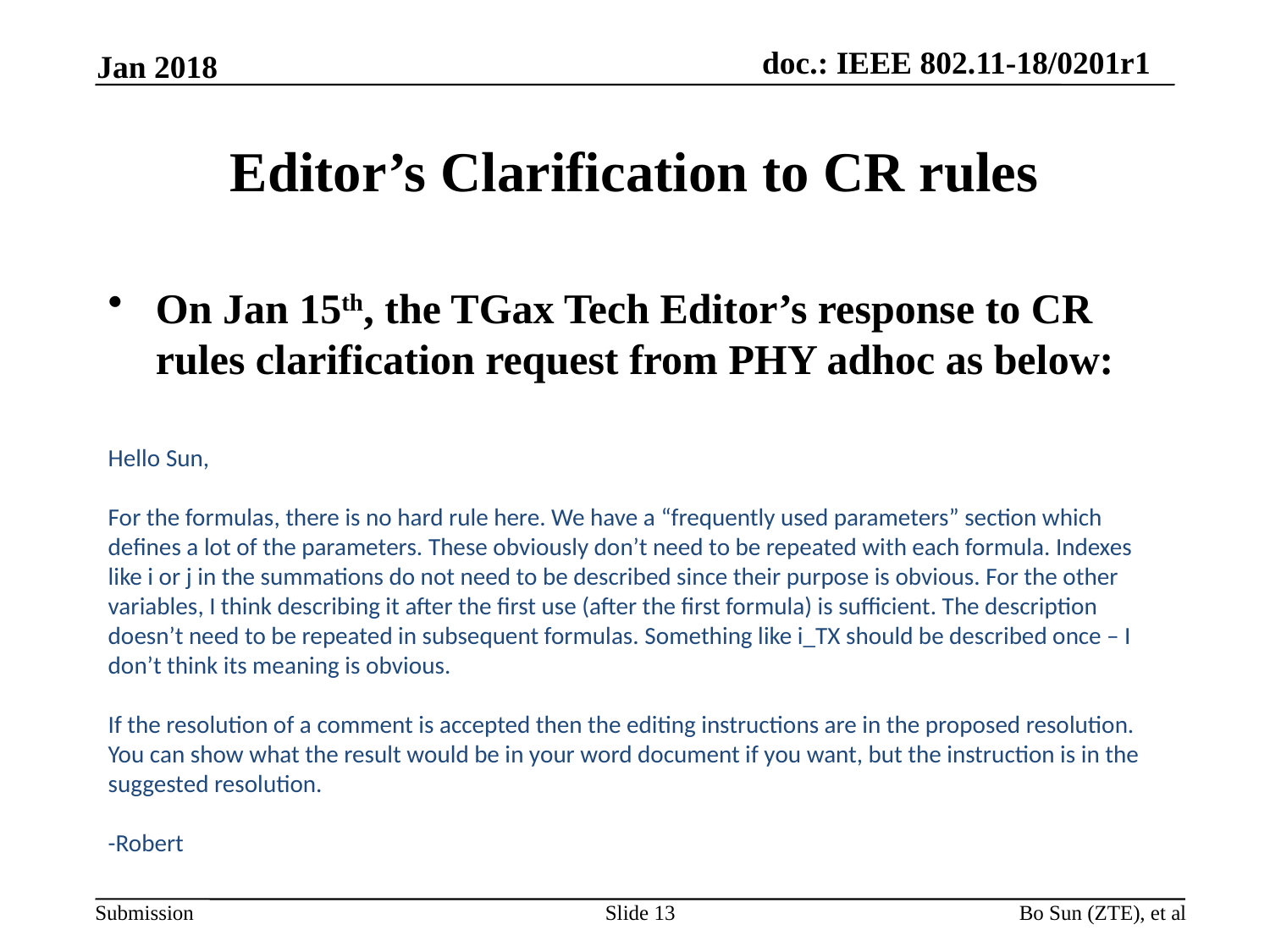

Jan 2018
# Editor’s Clarification to CR rules
On Jan 15th, the TGax Tech Editor’s response to CR rules clarification request from PHY adhoc as below:

Hello Sun,

For the formulas, there is no hard rule here. We have a “frequently used parameters” section which defines a lot of the parameters. These obviously don’t need to be repeated with each formula. Indexes like i or j in the summations do not need to be described since their purpose is obvious. For the other variables, I think describing it after the first use (after the first formula) is sufficient. The description doesn’t need to be repeated in subsequent formulas. Something like i_TX should be described once – I don’t think its meaning is obvious.

If the resolution of a comment is accepted then the editing instructions are in the proposed resolution. You can show what the result would be in your word document if you want, but the instruction is in the suggested resolution.

-Robert
Slide 13
Bo Sun (ZTE), et al